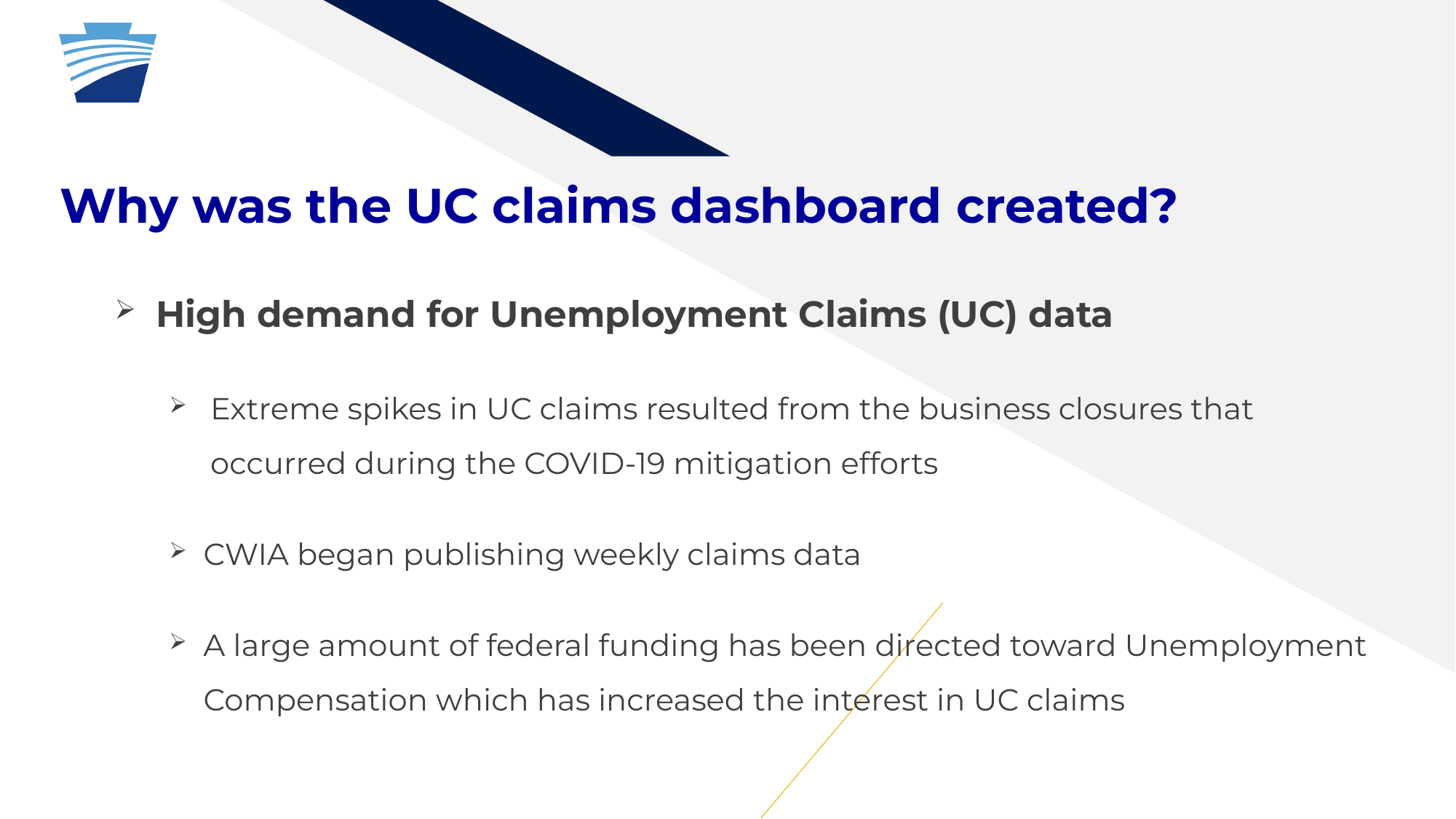

Why was the UC claims dashboard created?
High demand for Unemployment Claims (UC) data
Extreme spikes in UC claims resulted from the business closures that occurred during the COVID-19 mitigation efforts
CWIA began publishing weekly claims data
A large amount of federal funding has been directed toward Unemployment Compensation which has increased the interest in UC claims